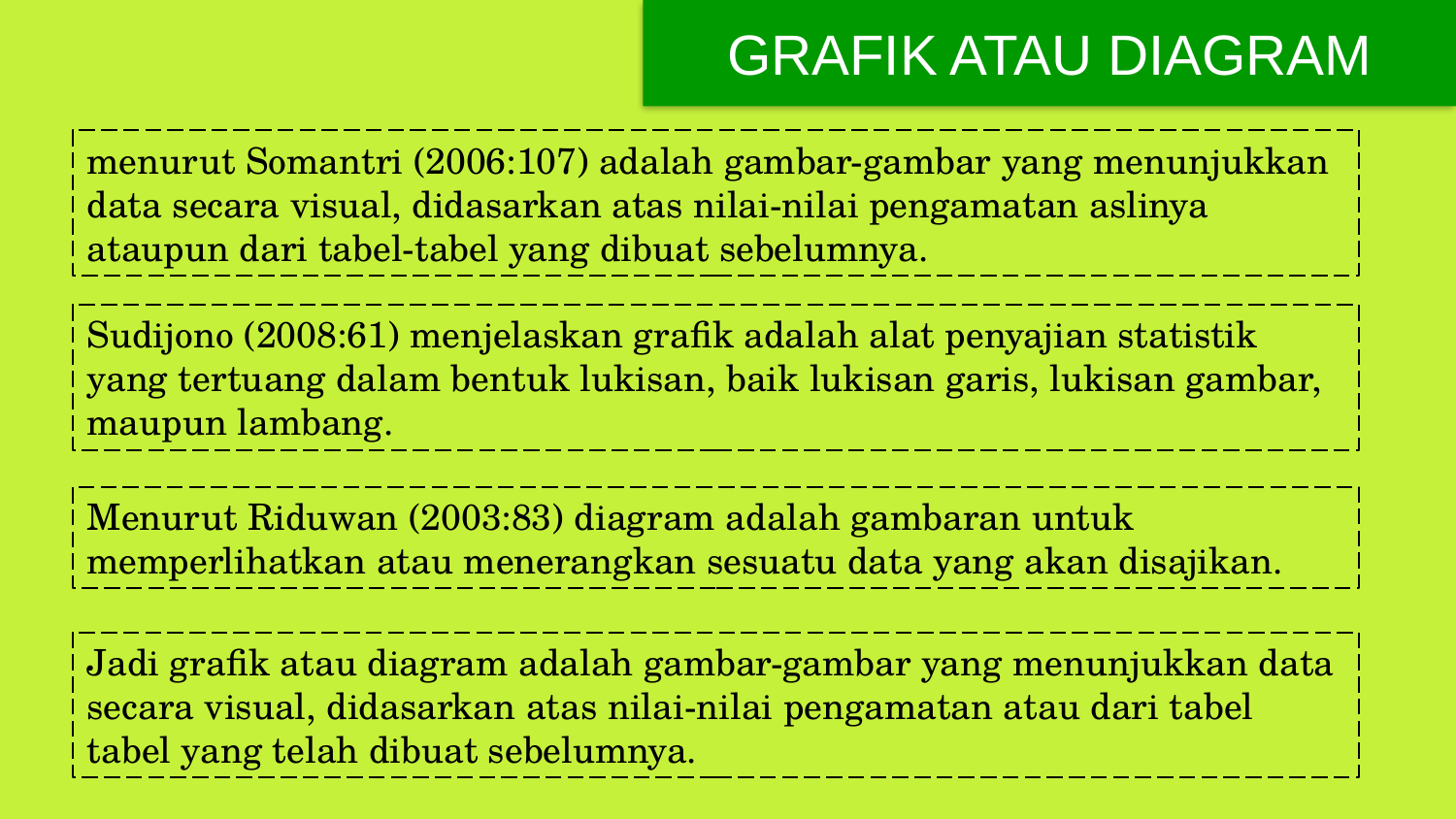

GRAFIK ATAU DIAGRAM
menurut Somantri (2006:107) adalah gambar-gambar yang menunjukkan data secara visual, didasarkan atas nilai-nilai pengamatan aslinya ataupun dari tabel-tabel yang dibuat sebelumnya.
Sudijono (2008:61) menjelaskan grafik adalah alat penyajian statistik yang tertuang dalam bentuk lukisan, baik lukisan garis, lukisan gambar, maupun lambang.
Menurut Riduwan (2003:83) diagram adalah gambaran untuk memperlihatkan atau menerangkan sesuatu data yang akan disajikan.
Jadi grafik atau diagram adalah gambar-gambar yang menunjukkan data secara visual, didasarkan atas nilai-nilai pengamatan atau dari tabel tabel yang telah dibuat sebelumnya.